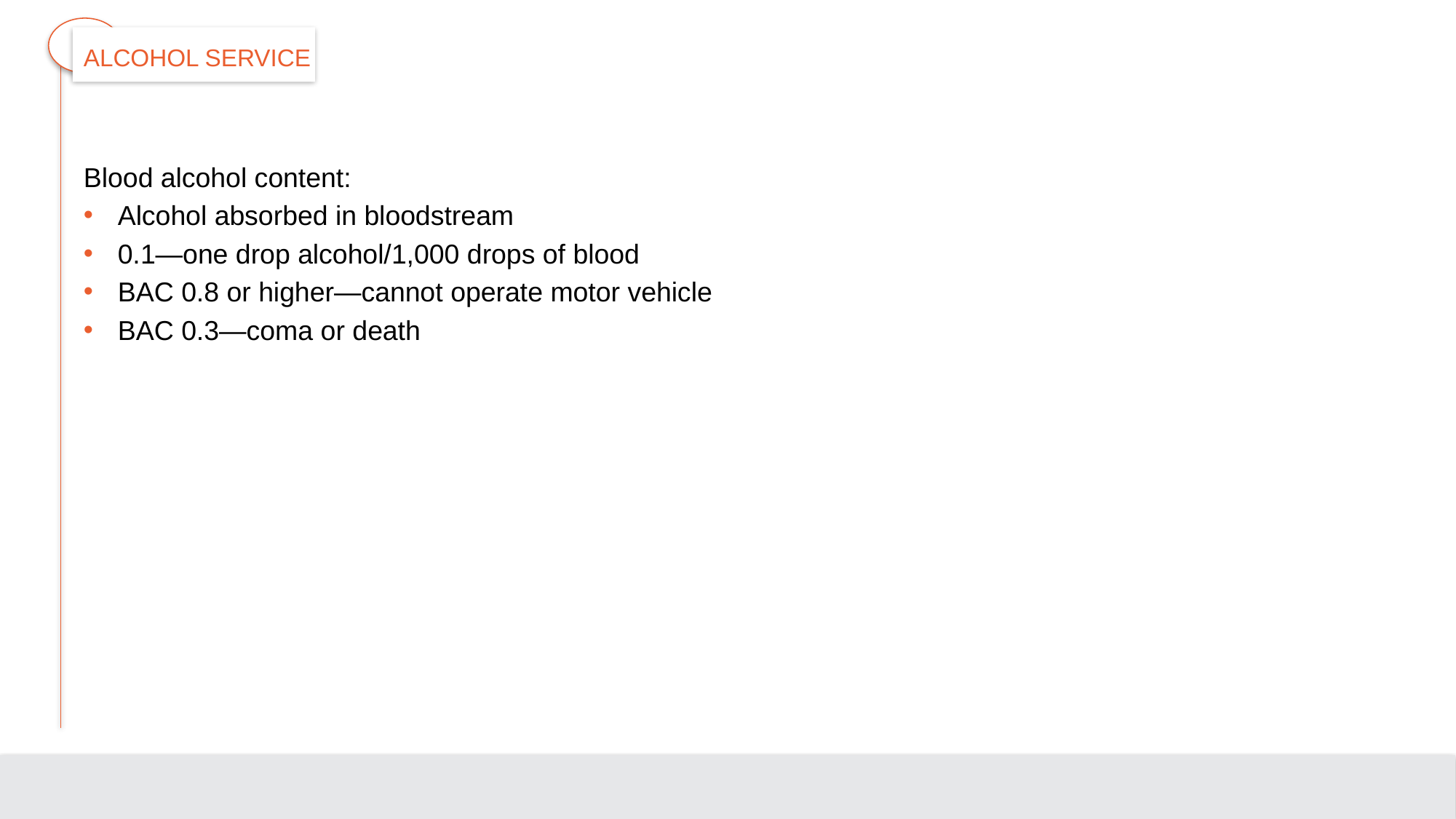

# Alcohol Service
Blood alcohol content:
Alcohol absorbed in bloodstream
0.1—one drop alcohol/1,000 drops of blood
BAC 0.8 or higher—cannot operate motor vehicle
BAC 0.3—coma or death